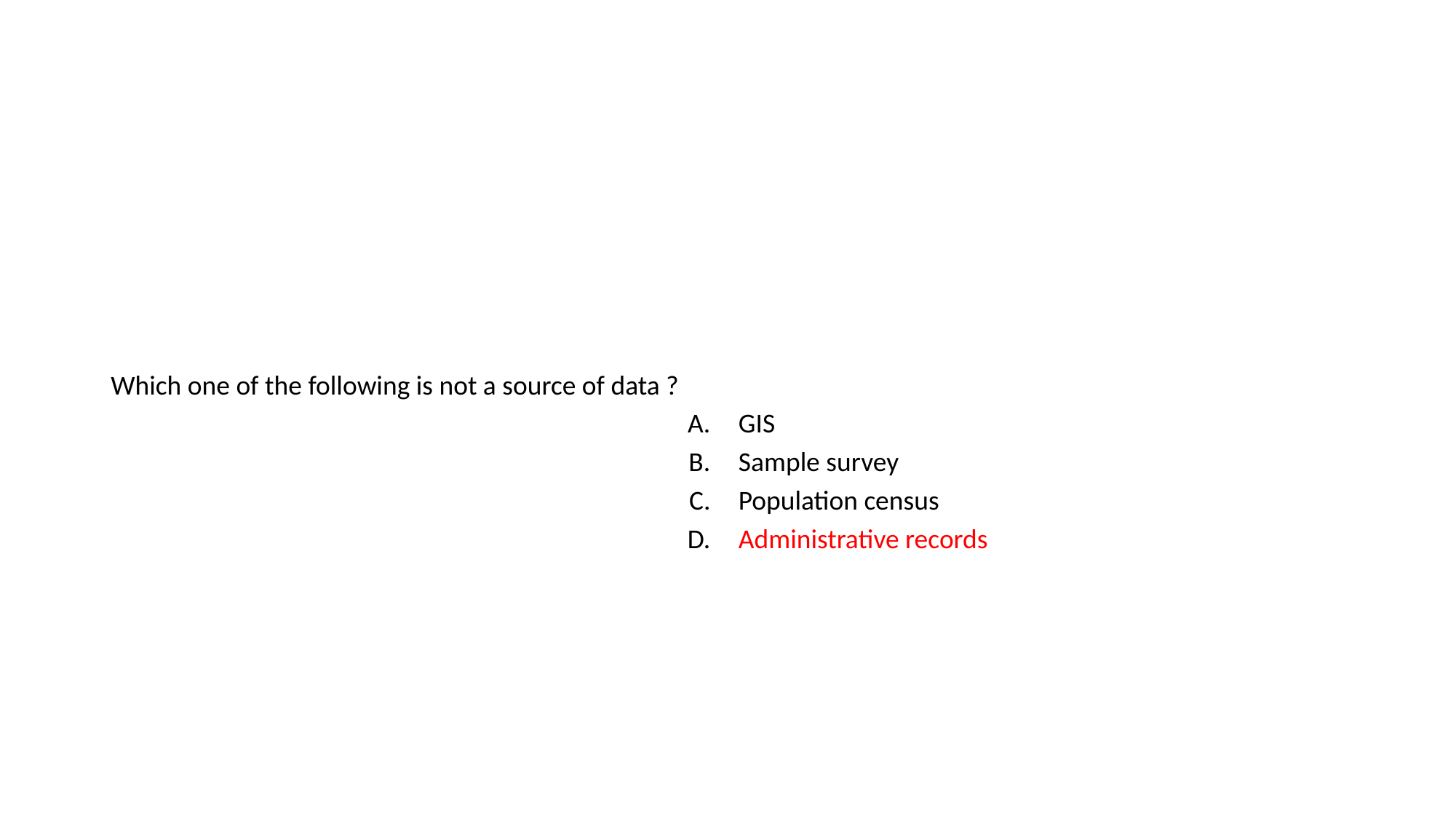

#
| Which one of the following is not a source of data ? |  |
| --- | --- |
| A. | GIS |
| B. | Sample survey |
| C. | Population census |
| D. | Administrative records |